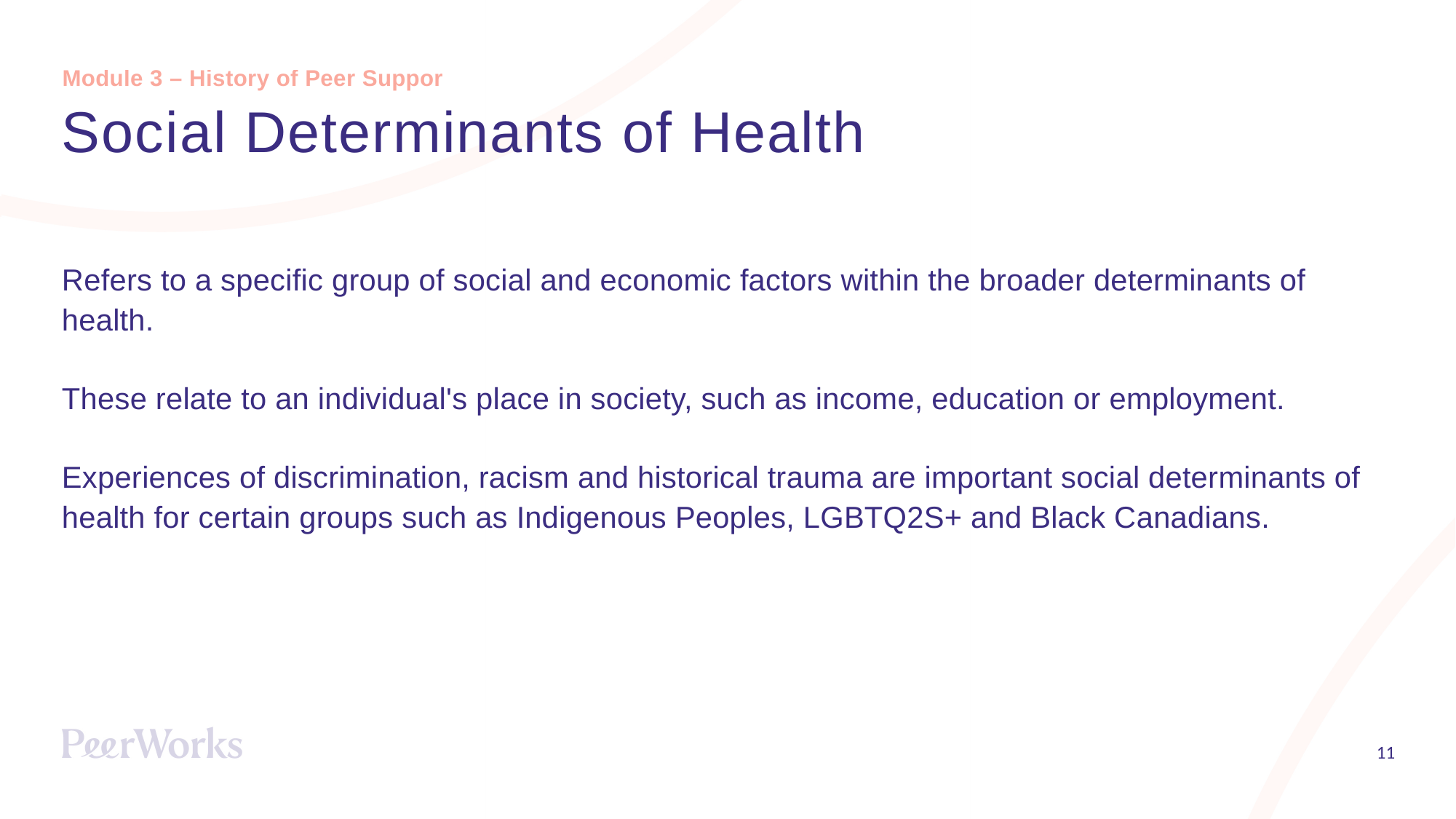

Module 3 – History of Peer Support
# Social Determinants of Health
Refers to a specific group of social and economic factors within the broader determinants of health.

These relate to an individual's place in society, such as income, education or employment.

Experiences of discrimination, racism and historical trauma are important social determinants of health for certain groups such as Indigenous Peoples, LGBTQ2S+ and Black Canadians.
11